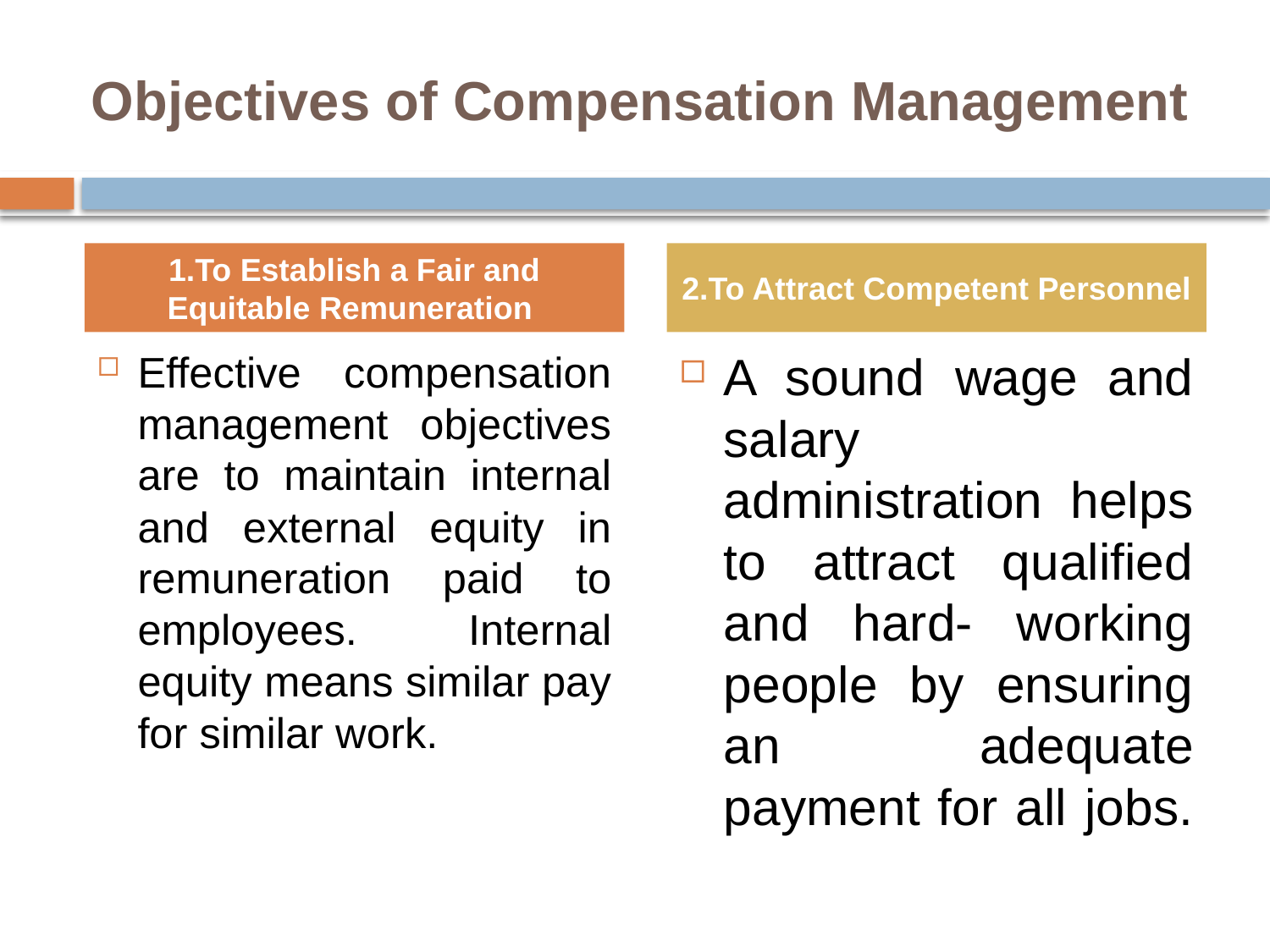

# Objectives of Compensation Management
1.To Establish a Fair and Equitable Remuneration
2.To Attract Competent Personnel
Effective compensation management objectives are to maintain internal and external equity in remuneration paid to employees. Internal equity means similar pay for similar work.

A sound wage and salary administration helps to attract qualified and hard- working people by ensuring an adequate payment for all jobs.